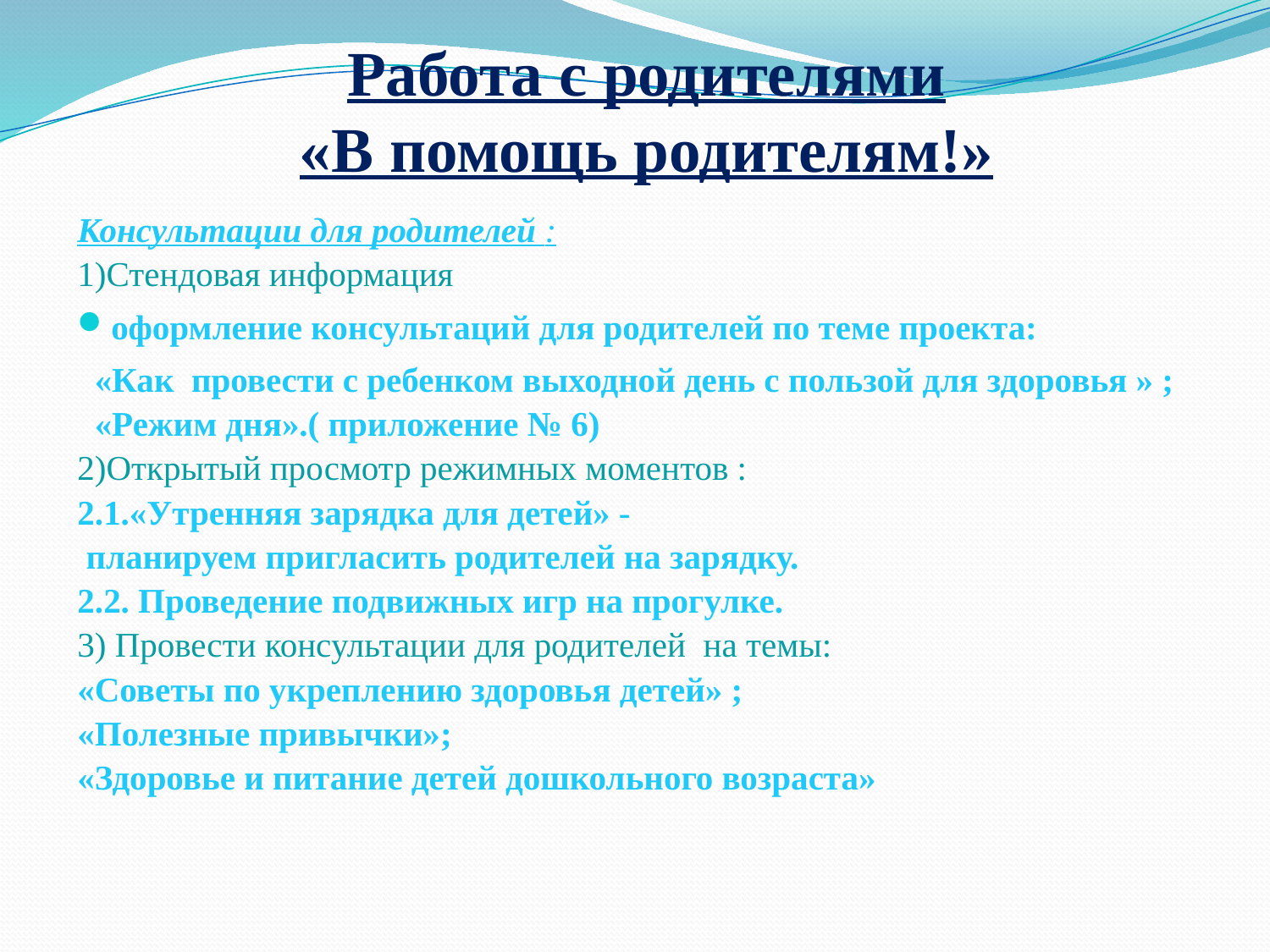

# Работа с родителями «В помощь родителям!»
Консультации для родителей :
1)Стендовая информация
оформление консультаций для родителей по теме проекта:
  «Как  провести с ребенком выходной день с пользой для здоровья » ;
  «Режим дня».( приложение № 6)
2)Открытый просмотр режимных моментов :
2.1.«Утренняя зарядка для детей» -
 планируем пригласить родителей на зарядку.
2.2. Проведение подвижных игр на прогулке.
3) Провести консультации для родителей  на темы:
«Советы по укреплению здоровья детей» ;
«Полезные привычки»;
«Здоровье и питание детей дошкольного возраста»